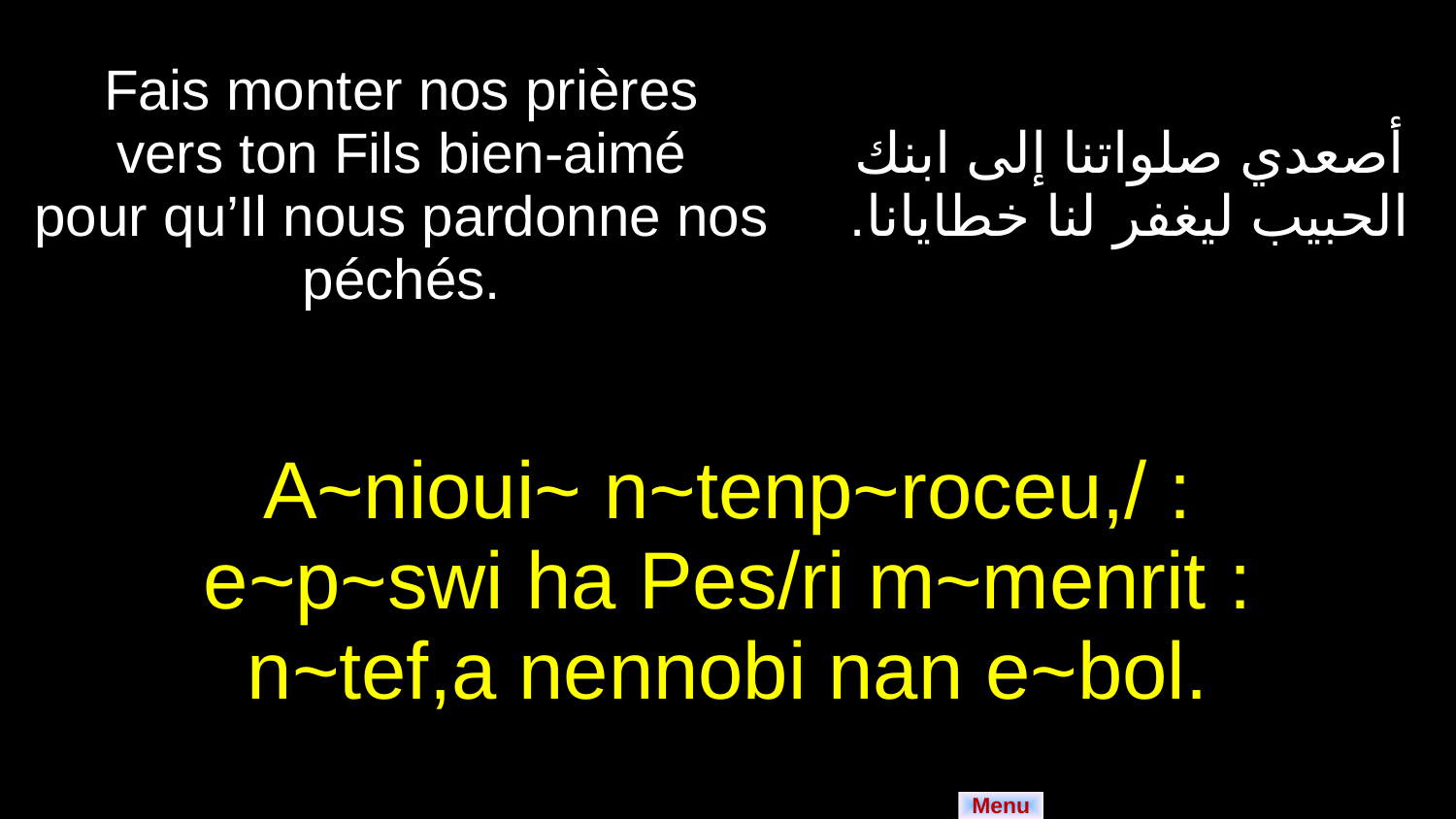

| Fais monter nos prières vers ton Fils bien-aimé pour qu’Il nous pardonne nos péchés. | أصعدي صلواتنا إلى ابنك الحبيب ليغفر لنا خطايانا. |
| --- | --- |
| A~nioui~ n~tenp~roceu,/ : e~p~swi ha Pes/ri m~menrit : n~tef,a nennobi nan e~bol. |  |